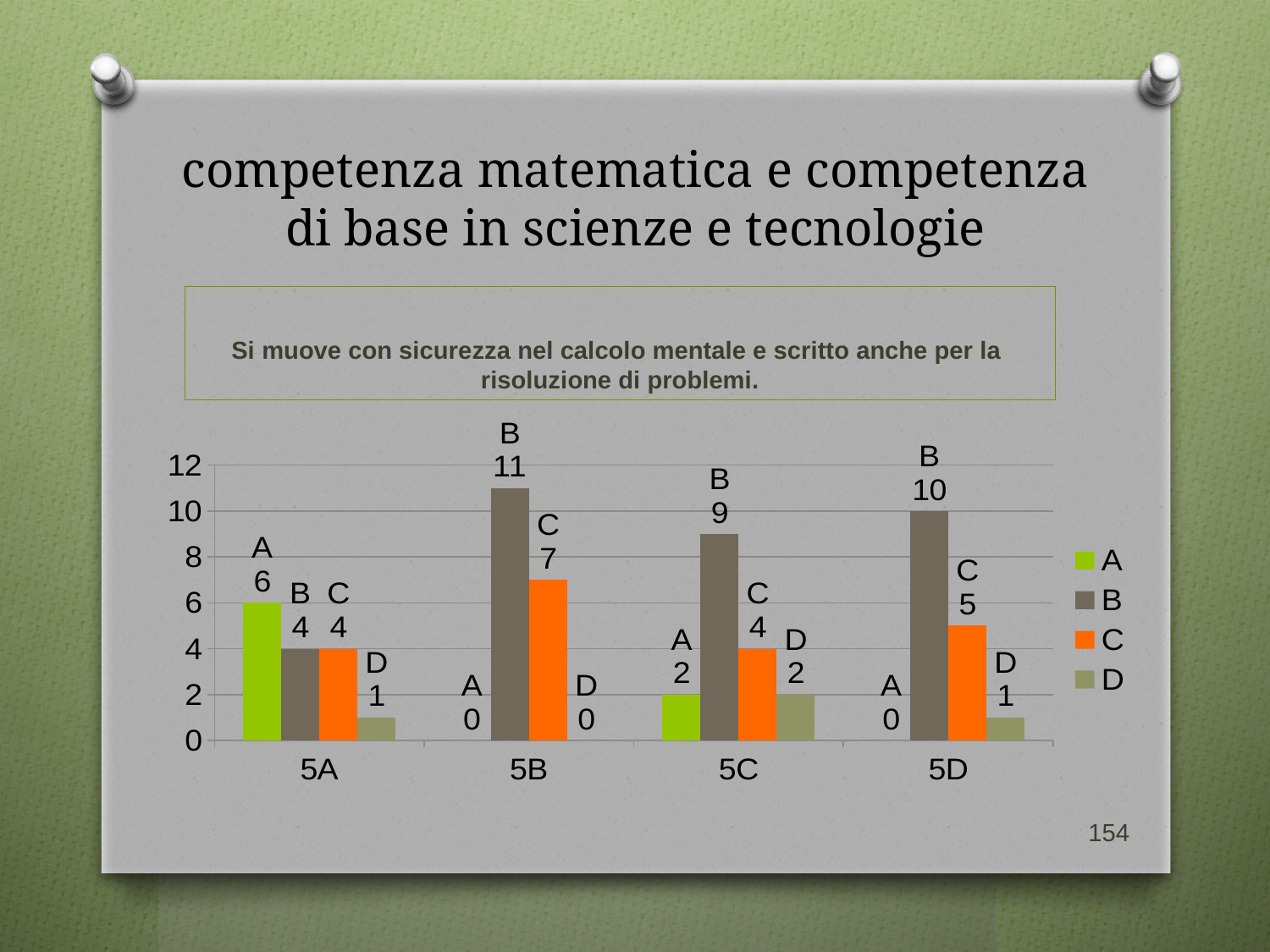

# competenza matematica e competenza di base in scienze e tecnologie
Si muove con sicurezza nel calcolo mentale e scritto anche per la  risoluzione di problemi.

### Chart

| Category | A | B | C | D |
|---|---|---|---|---|
| 5A | 6.0 | 4.0 | 4.0 | 1.0 |
| 5B | 0.0 | 11.0 | 7.0 | 0.0 |
| 5C | 2.0 | 9.0 | 4.0 | 2.0 |
| 5D | 0.0 | 10.0 | 5.0 | 1.0 |
154